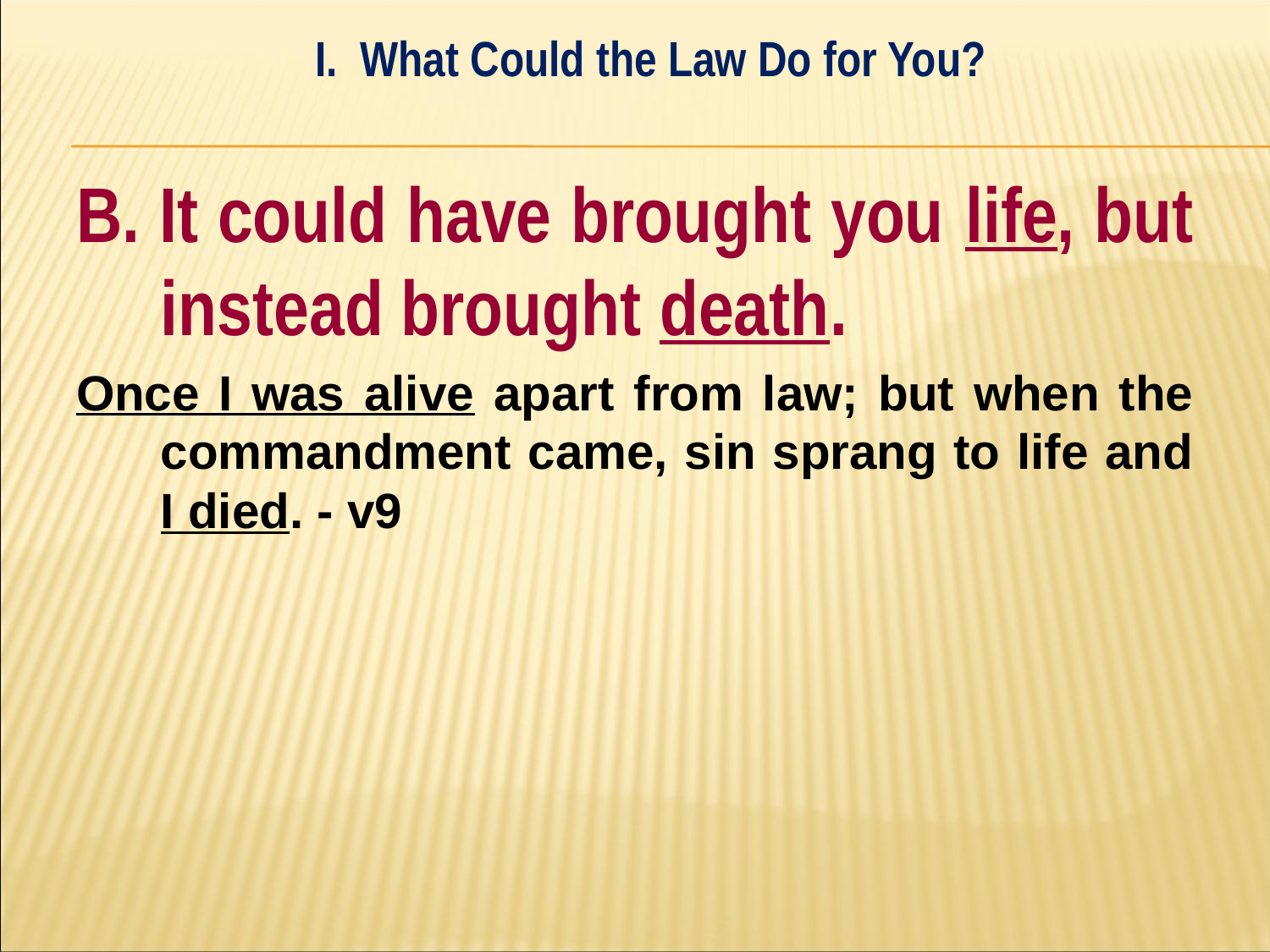

I.  What Could the Law Do for You?
#
B. It could have brought you life, but instead brought death.
Once I was alive apart from law; but when the commandment came, sin sprang to life and I died. - v9